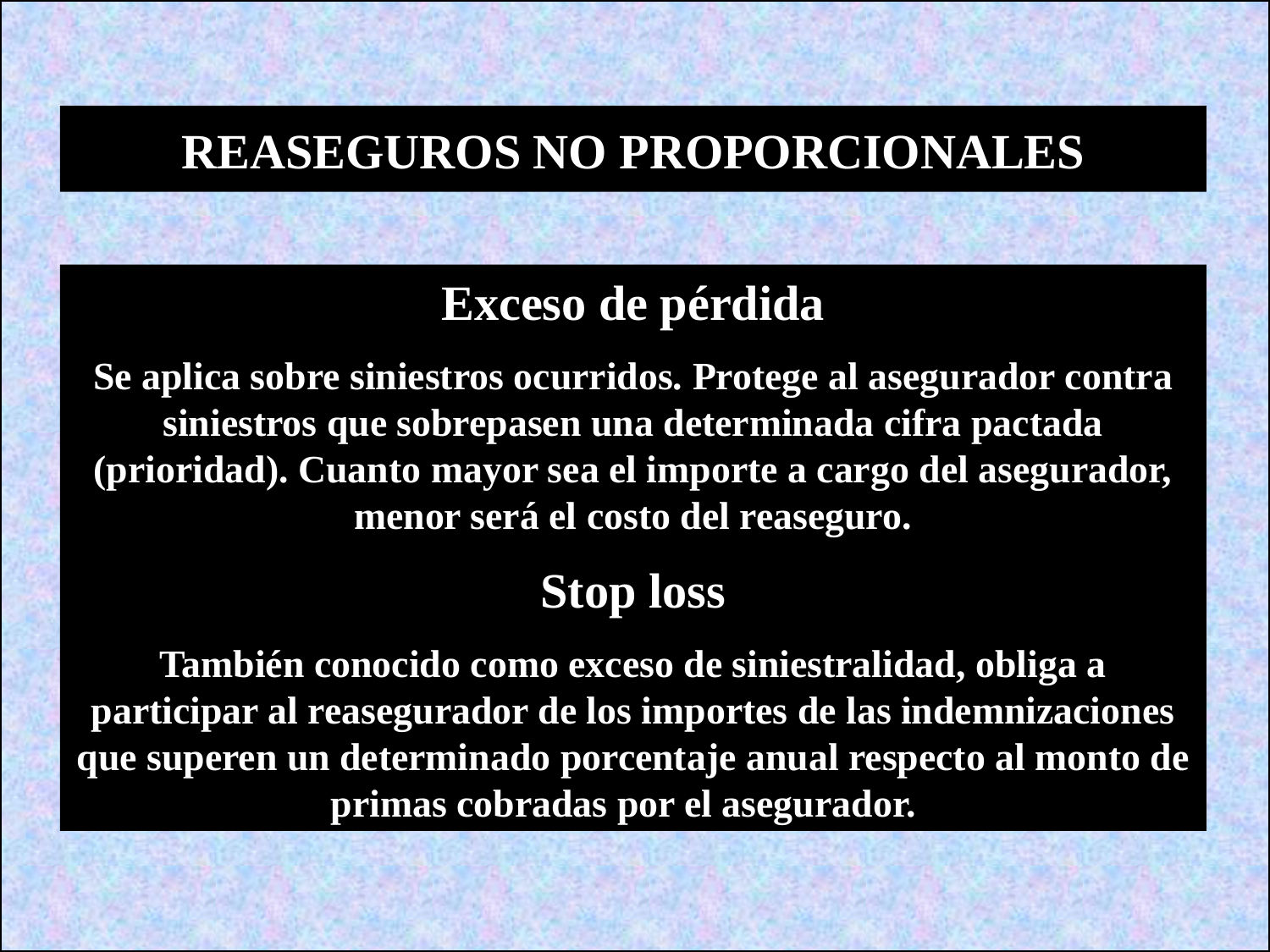

REASEGUROS NO PROPORCIONALES
Exceso de pérdida
Se aplica sobre siniestros ocurridos. Protege al asegurador contra siniestros que sobrepasen una determinada cifra pactada (prioridad). Cuanto mayor sea el importe a cargo del asegurador, menor será el costo del reaseguro.
Stop loss
También conocido como exceso de siniestralidad, obliga a participar al reasegurador de los importes de las indemnizaciones que superen un determinado porcentaje anual respecto al monto de primas cobradas por el asegurador.